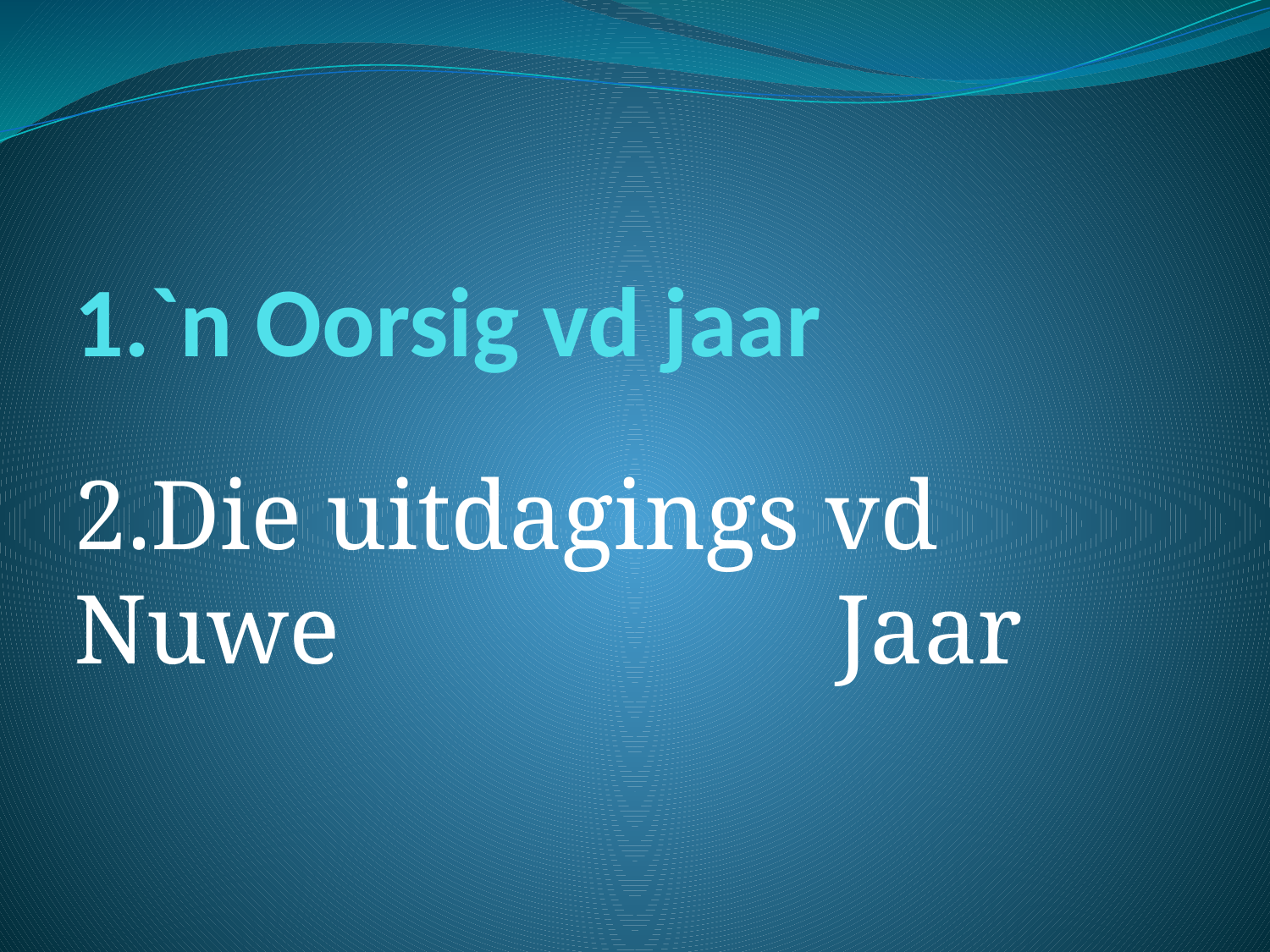

# 1.`n Oorsig vd jaar
2.Die uitdagings vd Nuwe   				Jaar